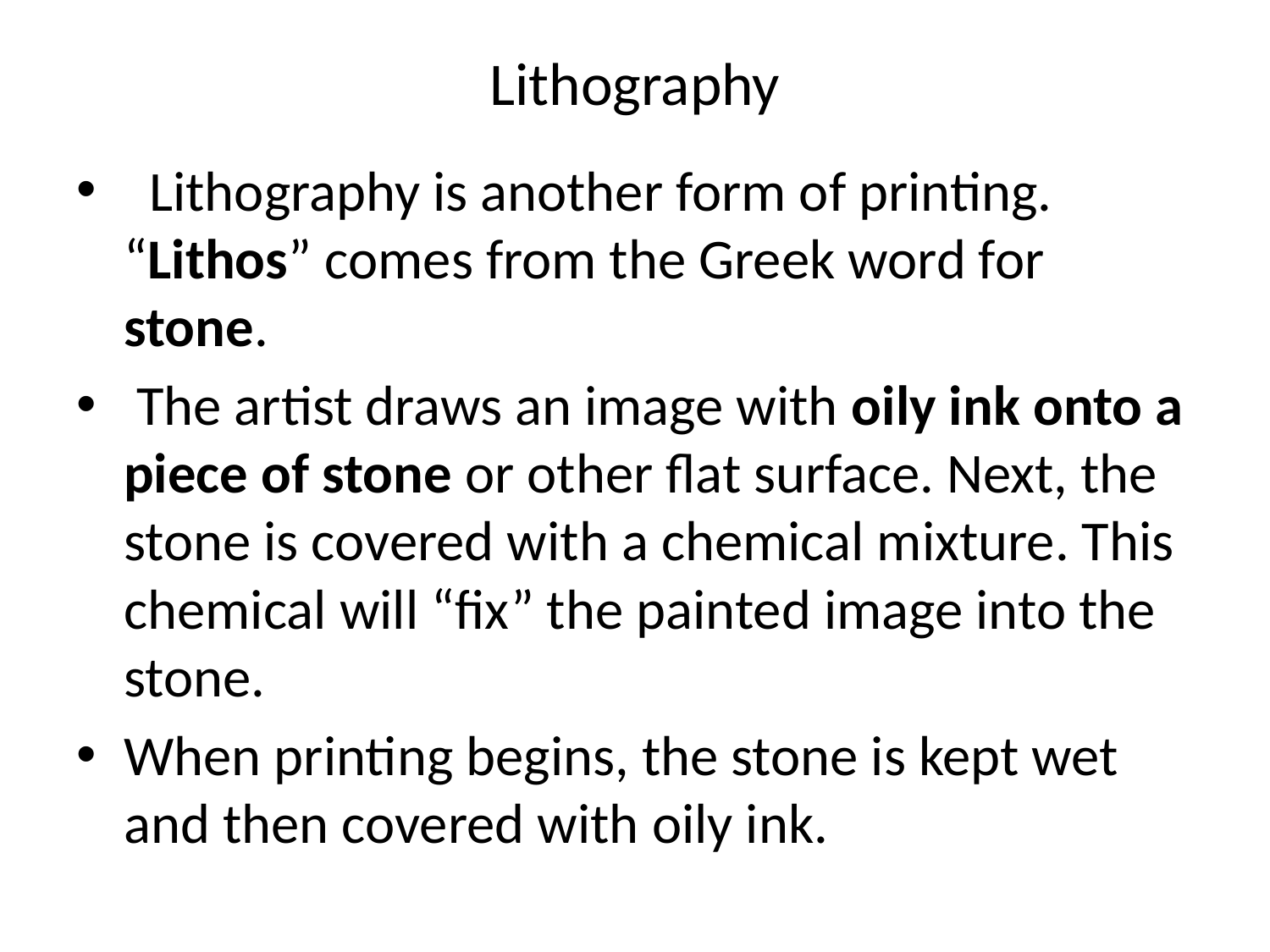

# Lithography
  Lithography is another form of printing. “Lithos” comes from the Greek word for    stone.
 The artist draws an image with oily ink onto a piece of stone or other flat surface. Next, the stone is covered with a chemical mixture. This chemical will “fix” the painted image into the stone.
When printing begins, the stone is kept wet and then covered with oily ink.